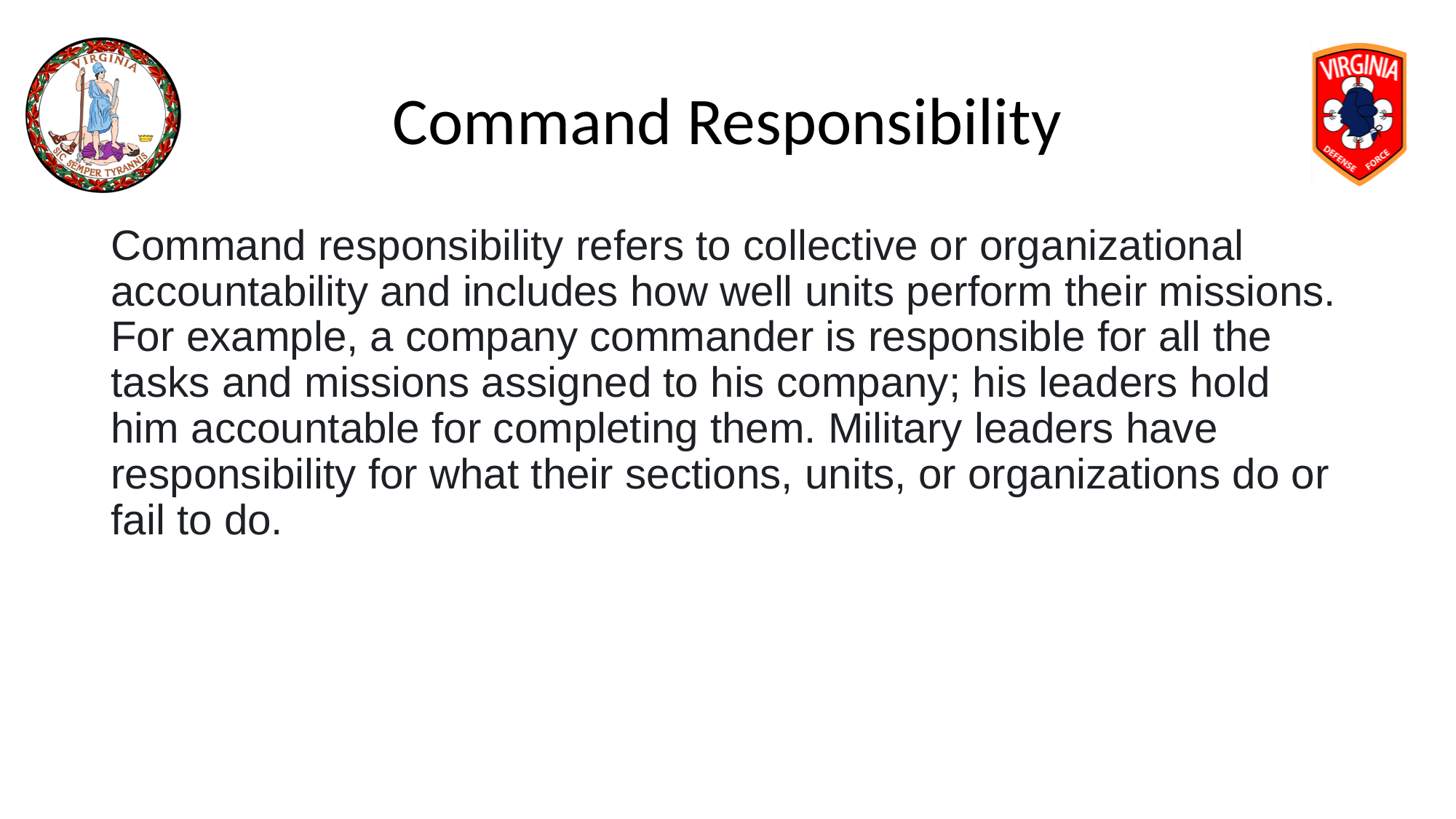

# Command Responsibility
Command responsibility refers to collective or organizational accountability and includes how well units perform their missions. For example, a company commander is responsible for all the tasks and missions assigned to his company; his leaders hold him accountable for completing them. Military leaders have responsibility for what their sections, units, or organizations do or fail to do.